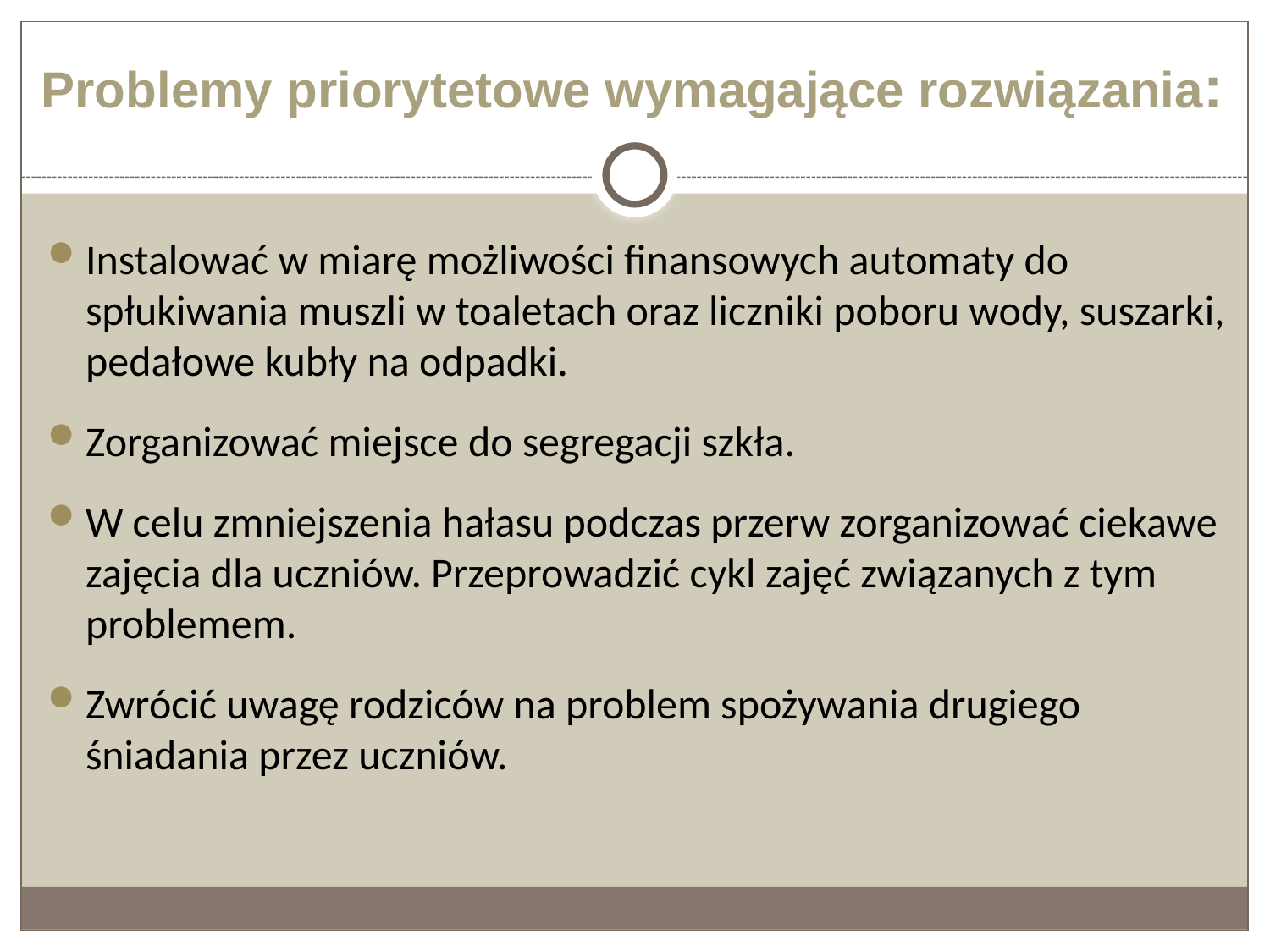

# Problemy priorytetowe wymagające rozwiązania:
Instalować w miarę możliwości finansowych automaty do spłukiwania muszli w toaletach oraz liczniki poboru wody, suszarki, pedałowe kubły na odpadki.
Zorganizować miejsce do segregacji szkła.
W celu zmniejszenia hałasu podczas przerw zorganizować ciekawe zajęcia dla uczniów. Przeprowadzić cykl zajęć związanych z tym problemem.
Zwrócić uwagę rodziców na problem spożywania drugiego śniadania przez uczniów.